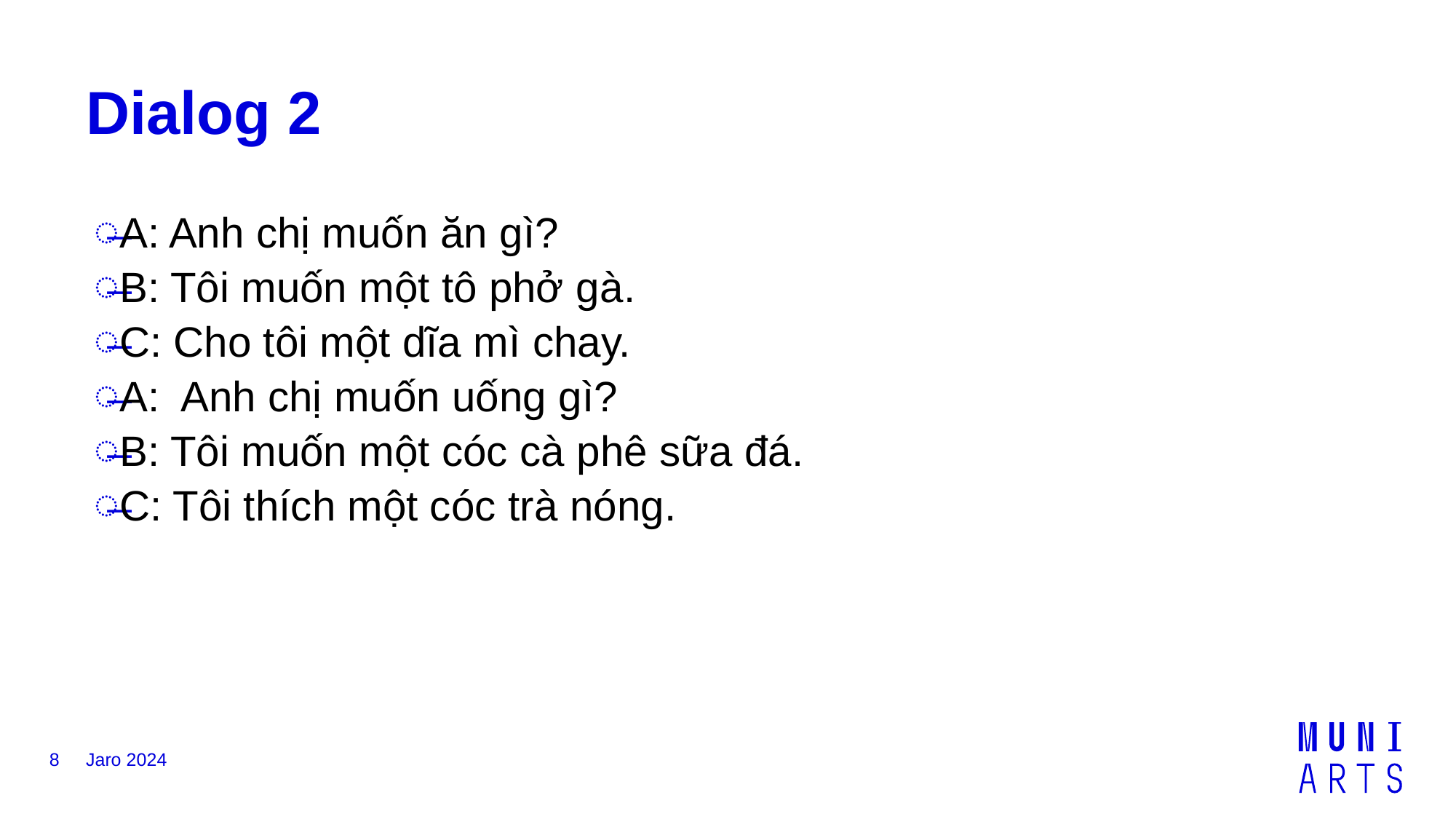

# Dialog 2
A: Anh chị muốn ăn gì?
B: Tôi muốn một tô phở gà.
C: Cho tôi một dĩa mì chay.
A:  Anh chị muốn uống gì?
B: Tôi muốn một cóc cà phê sữa đá.
C: Tôi thích một cóc trà nóng.
8
Jaro 2024